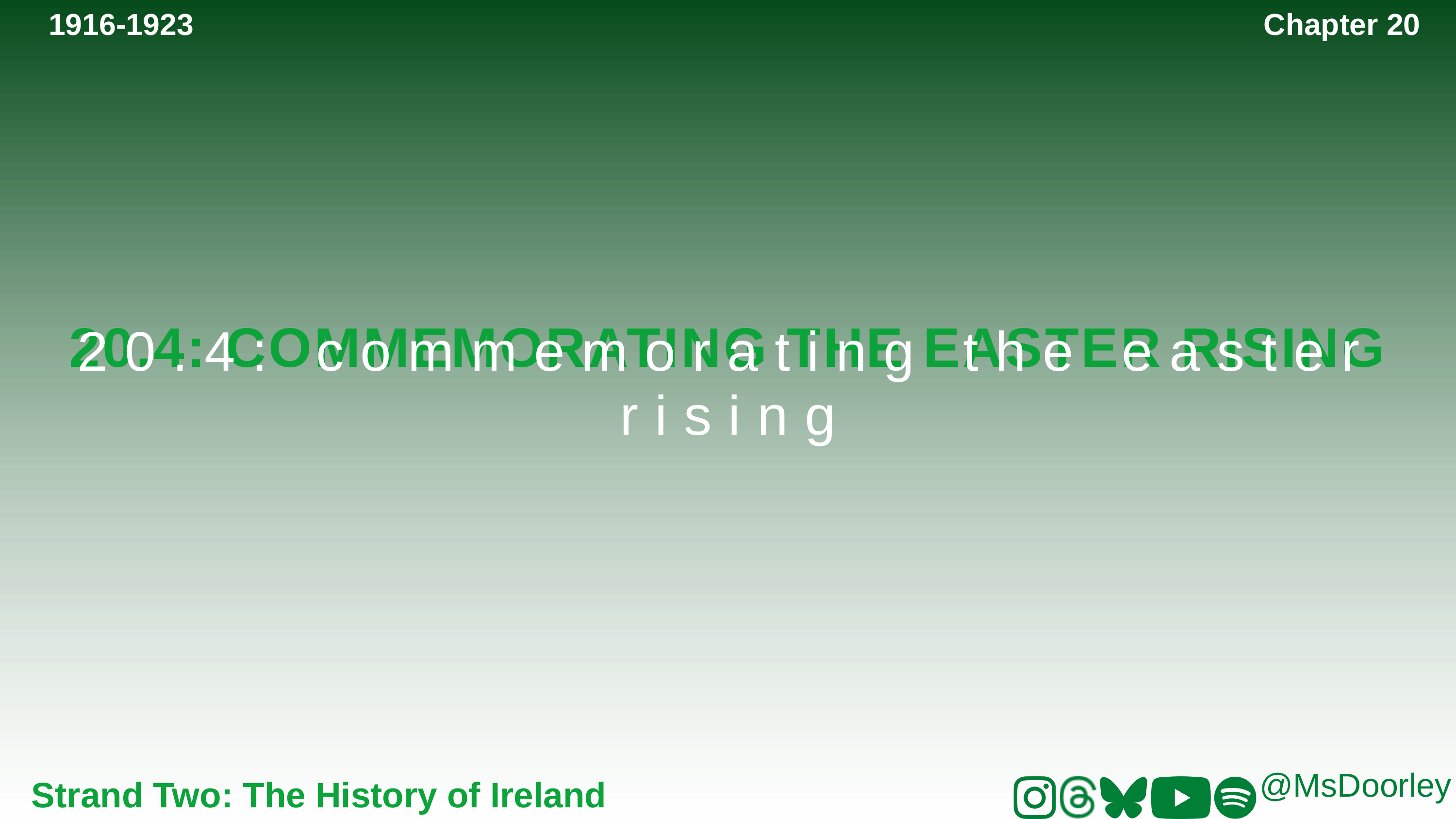

1916-1923
Chapter 20
20.4: COMMEMORATING THE EASTER RISING
20.4: commemorating the easter rising
Strand Two: The History of Ireland

@MsDoorley